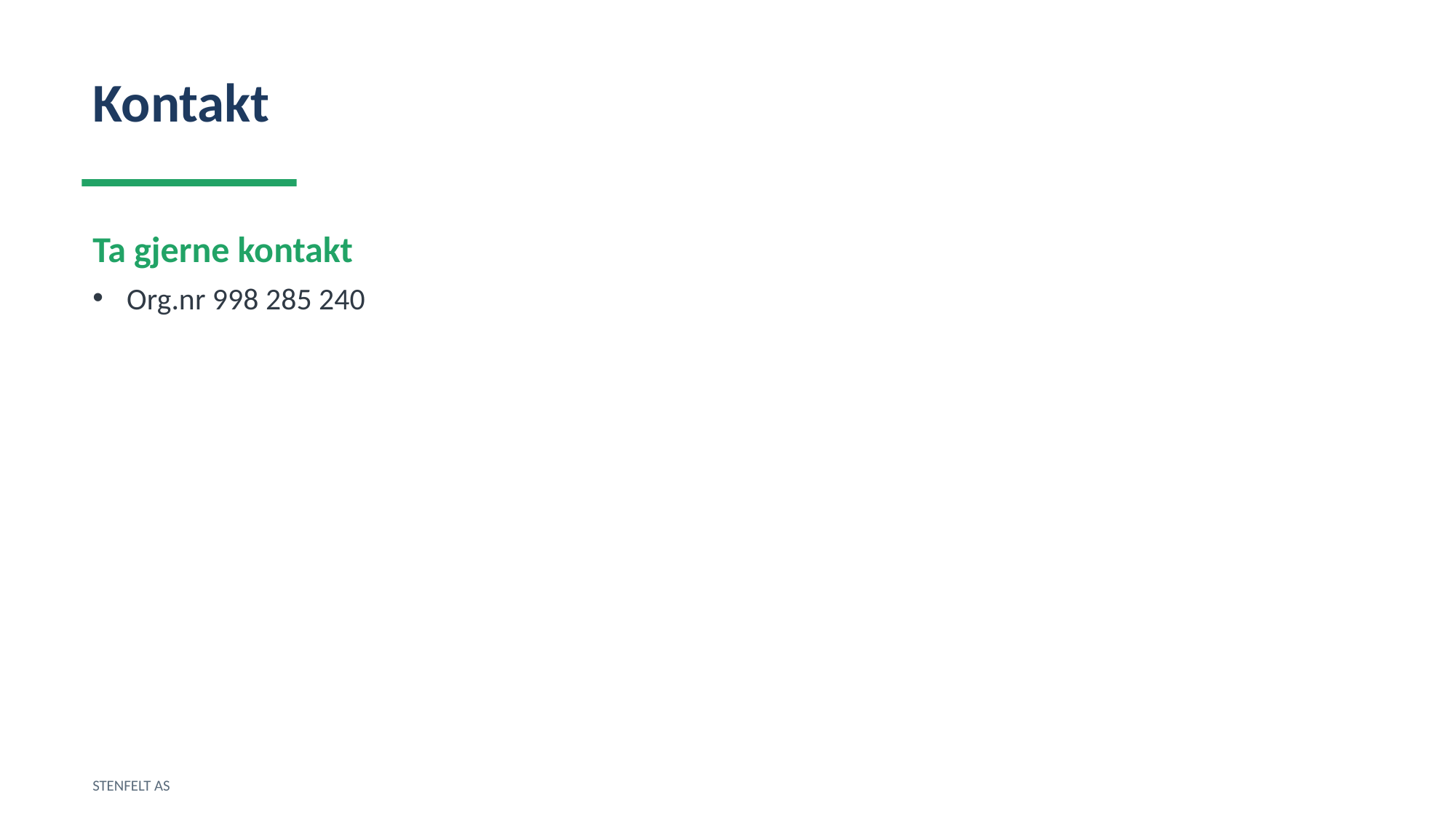

Kontakt

Ta gjerne kontakt
Org.nr 998 285 240
STENFELT AS